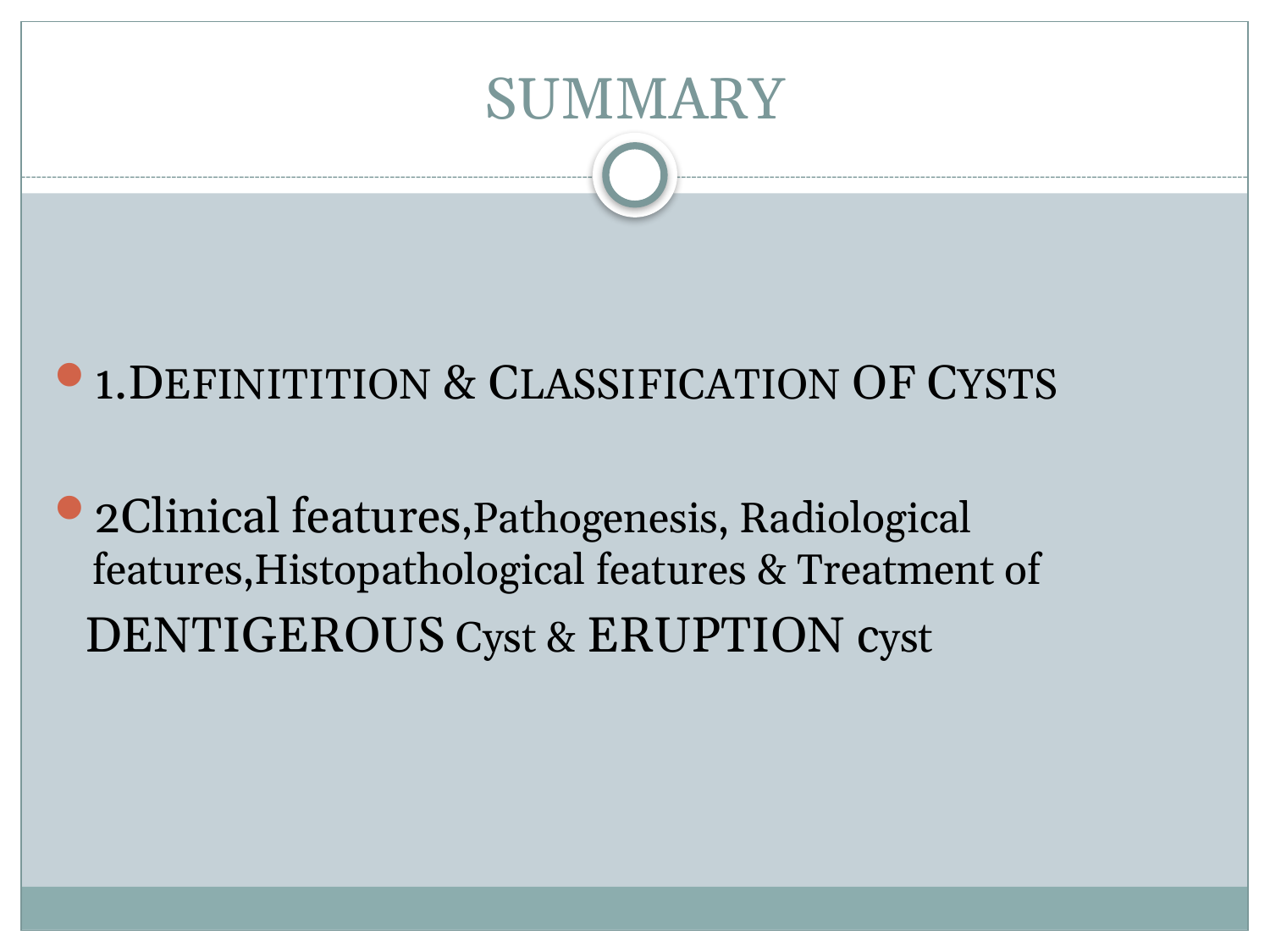

# SUMMARY

1.DEFINITITION & CLASSIFICATION OF CYSTS

2Clinical features,Pathogenesis, Radiological features,Histopathological features & Treatment of
   DENTIGEROUS Cyst & ERUPTION cyst